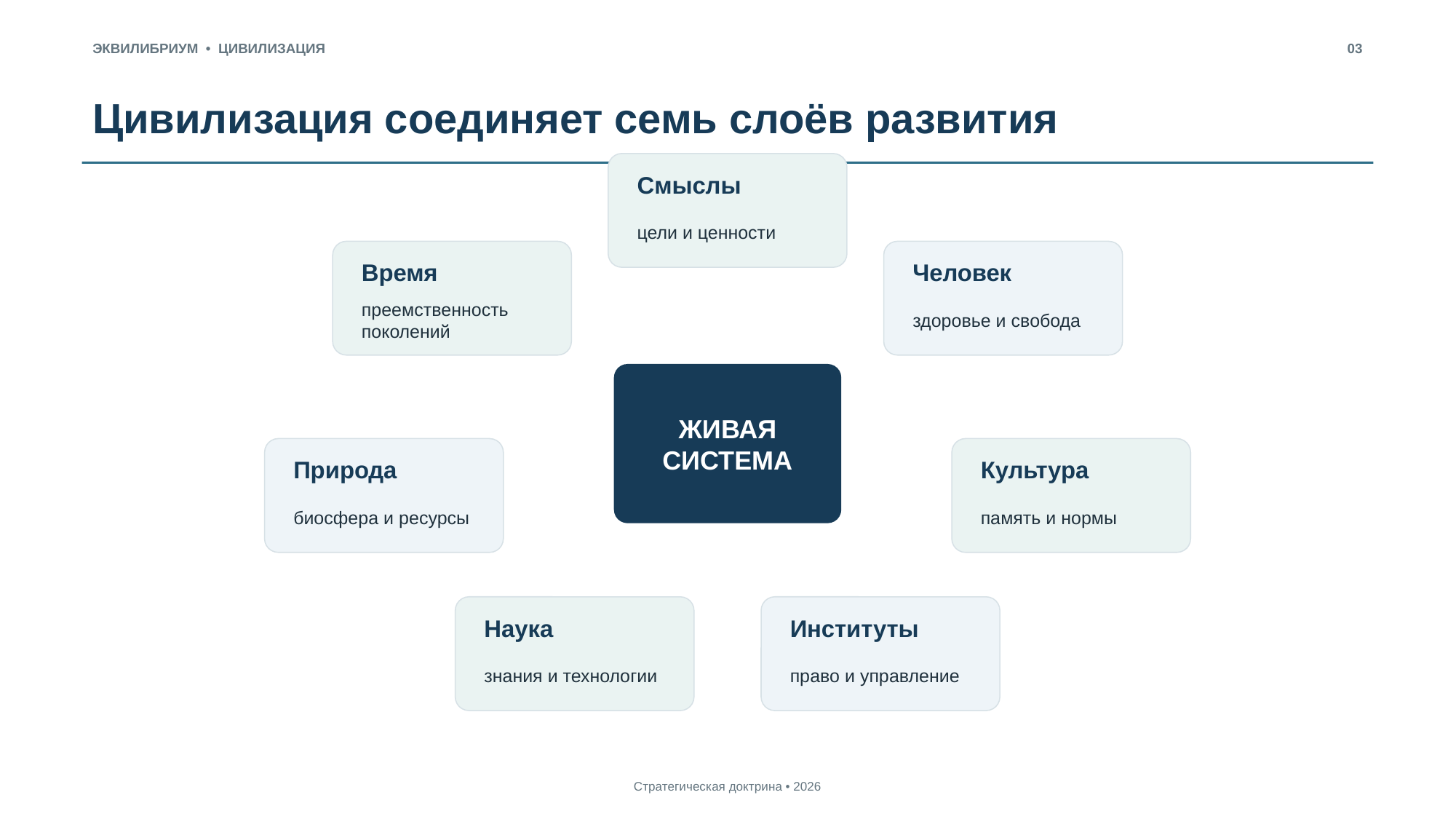

ЭКВИЛИБРИУМ  •  ЦИВИЛИЗАЦИЯ
03
Цивилизация соединяет семь слоёв развития

Смыслы
цели и ценности

Время
Человек
преемственность поколений
здоровье и свобода

ЖИВАЯ
СИСТЕМА

Природа
Культура
биосфера и ресурсы
память и нормы

Наука
Институты
знания и технологии
право и управление
Стратегическая доктрина • 2026